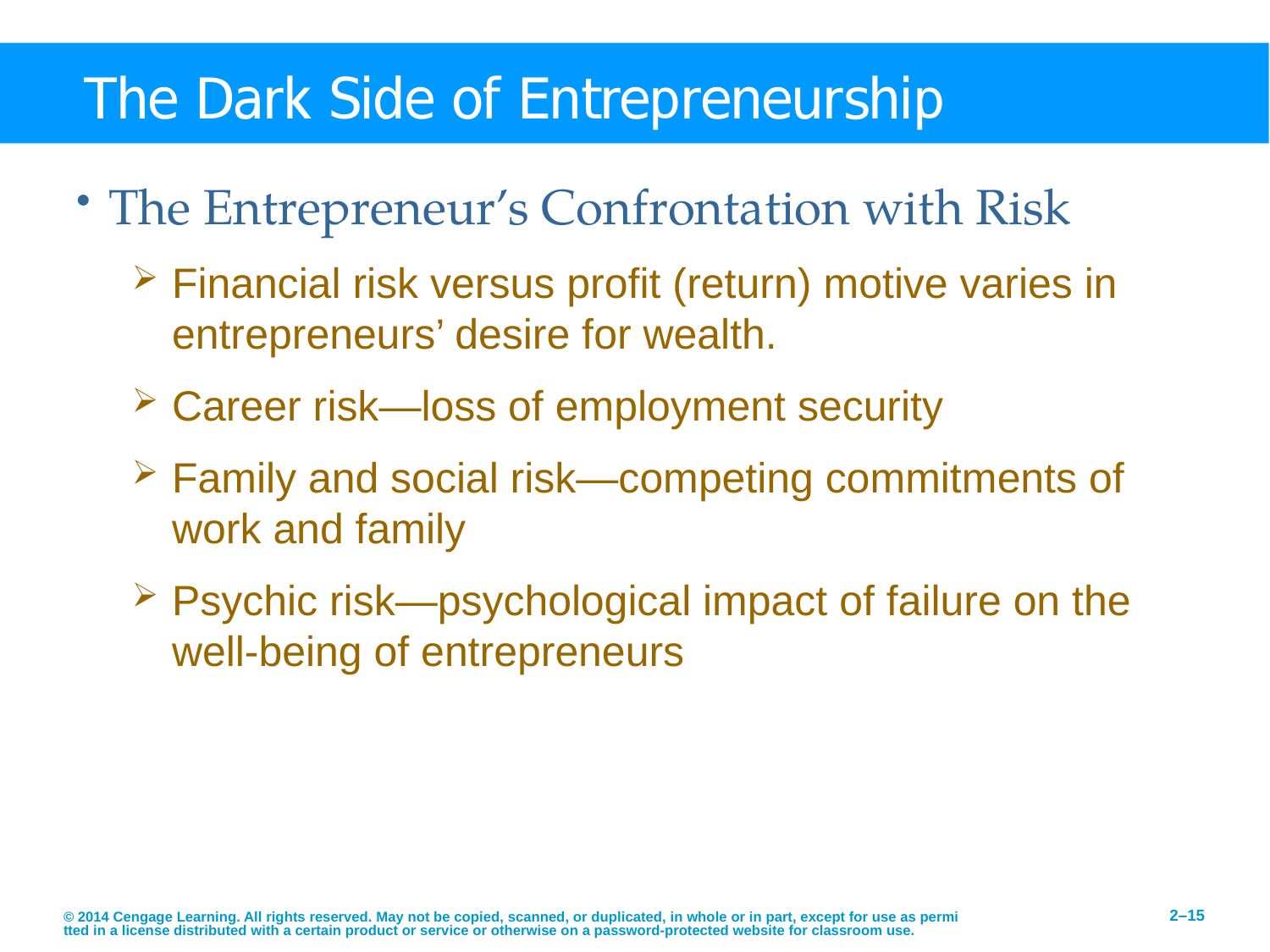

# The Dark Side of Entrepreneurship
The Entrepreneur’s Confrontation with Risk
Financial risk versus profit (return) motive varies in entrepreneurs’ desire for wealth.
Career risk—loss of employment security
Family and social risk—competing commitments of work and family
Psychic risk—psychological impact of failure on the well-being of entrepreneurs
© 2014 Cengage Learning. All rights reserved. May not be copied, scanned, or duplicated, in whole or in part, except for use as permitted in a license distributed with a certain product or service or otherwise on a password-protected website for classroom use.
2–15